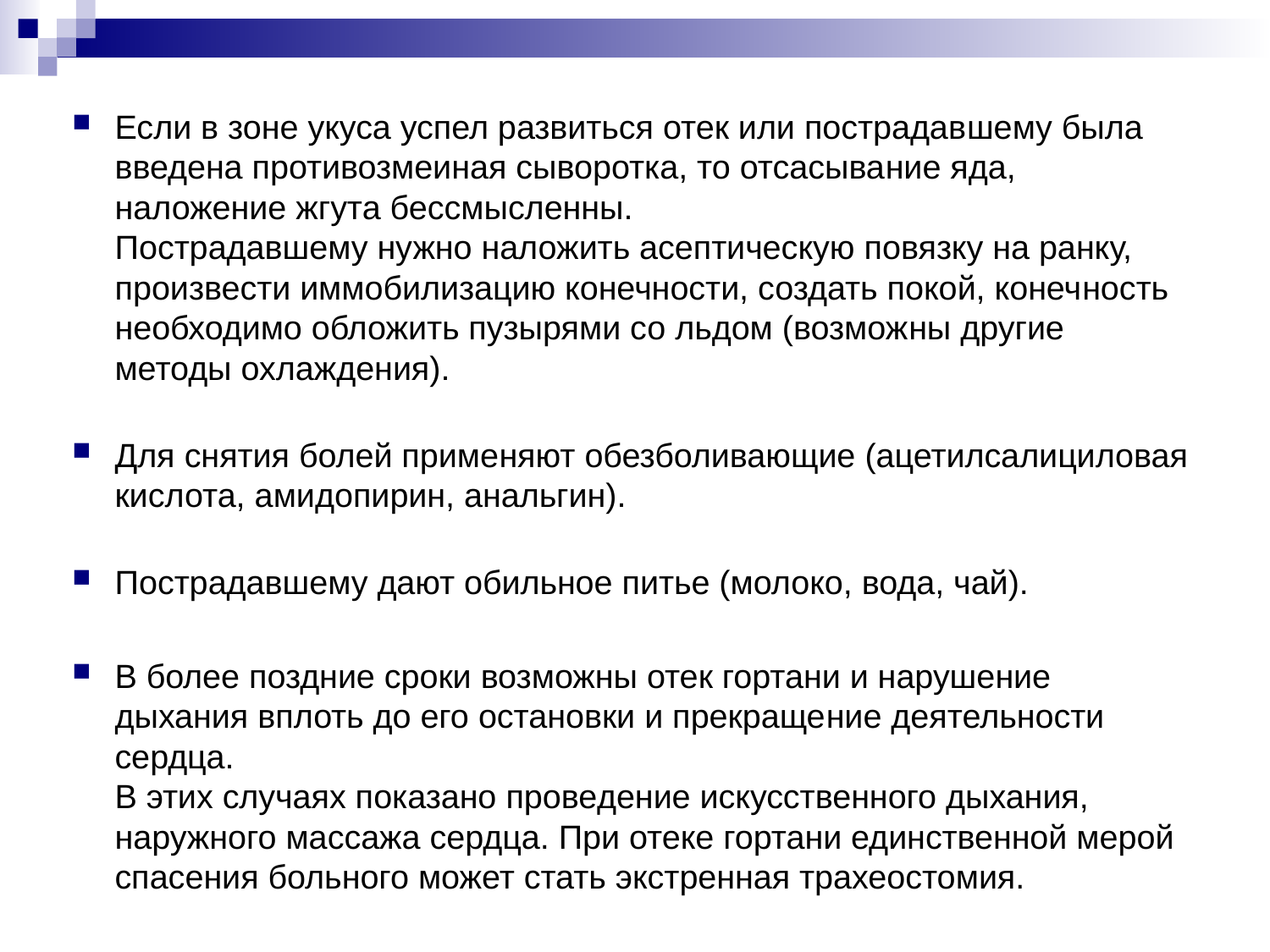

Если в зоне укуса успел развиться отек или пострадав­шему была введена противозмеиная сыворотка, то отсасыва­ние яда, наложение жгута бессмысленны.
Пострадавшему нужно наложить асептическую повязку на ранку, произ­вести иммобилизацию конечности, создать покой, конеч­ность необходимо обложить пузырями со льдом (возмож­ны другие методы охлаждения).
Для снятия болей приме­няют обезболивающие (ацетилсалициловая кислота, ами­допирин, анальгин).
Пострадавшему дают обильное питье (молоко, вода, чай).

В более поздние сроки возможны отек гортани и нарушение дыхания вплоть до его остановки и прекраще­ние деятельности сердца.
В этих случаях показано прове­дение искусственного дыхания, наружного массажа сердца. При отеке гортани единственной мерой спасения боль­ного может стать экстренная трахеостомия.